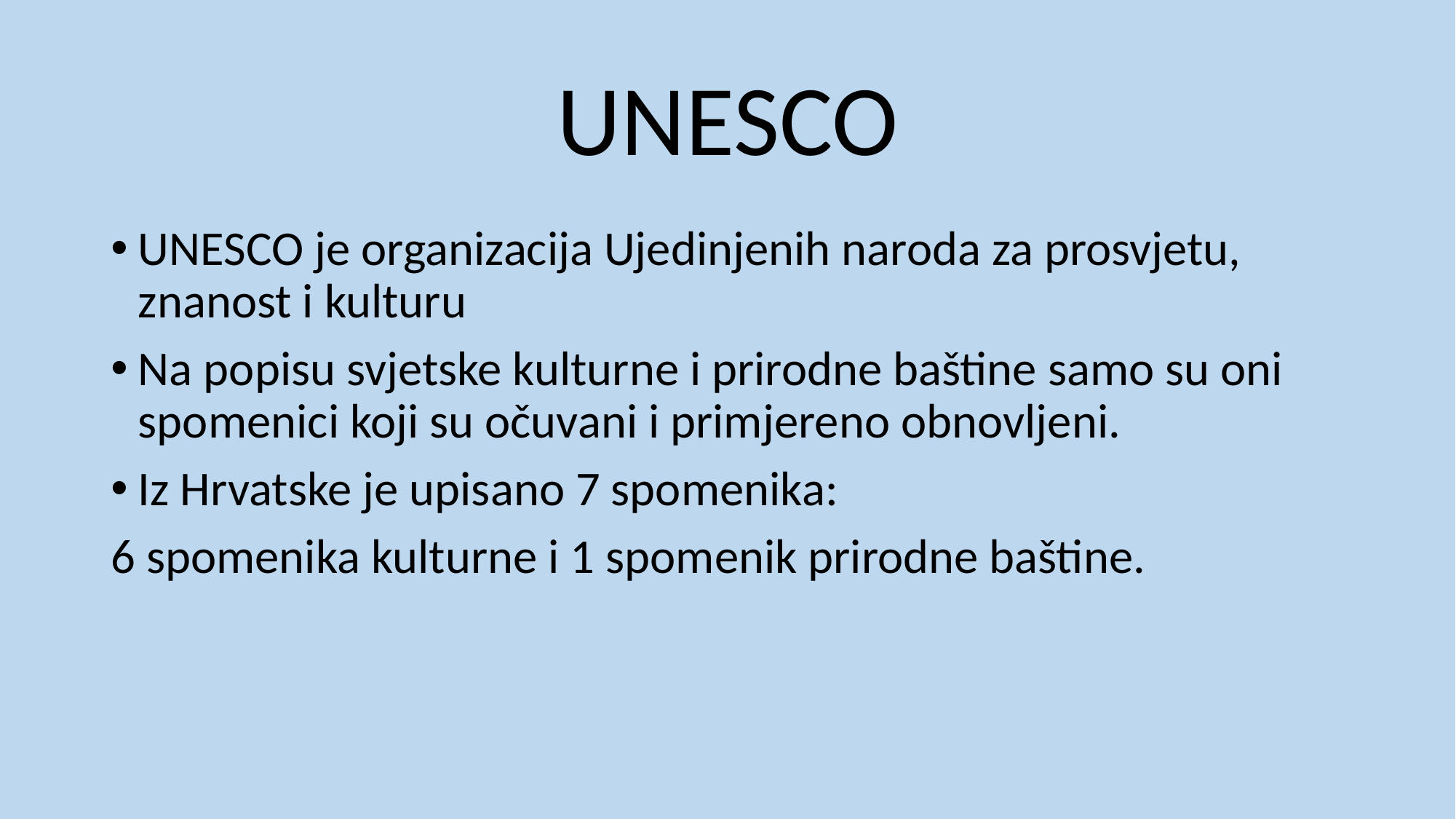

# UNESCO
UNESCO je organizacija Ujedinjenih naroda za prosvjetu, znanost i kulturu
Na popisu svjetske kulturne i prirodne baštine samo su oni spomenici koji su očuvani i primjereno obnovljeni.
Iz Hrvatske je upisano 7 spomenika:
6 spomenika kulturne i 1 spomenik prirodne baštine.